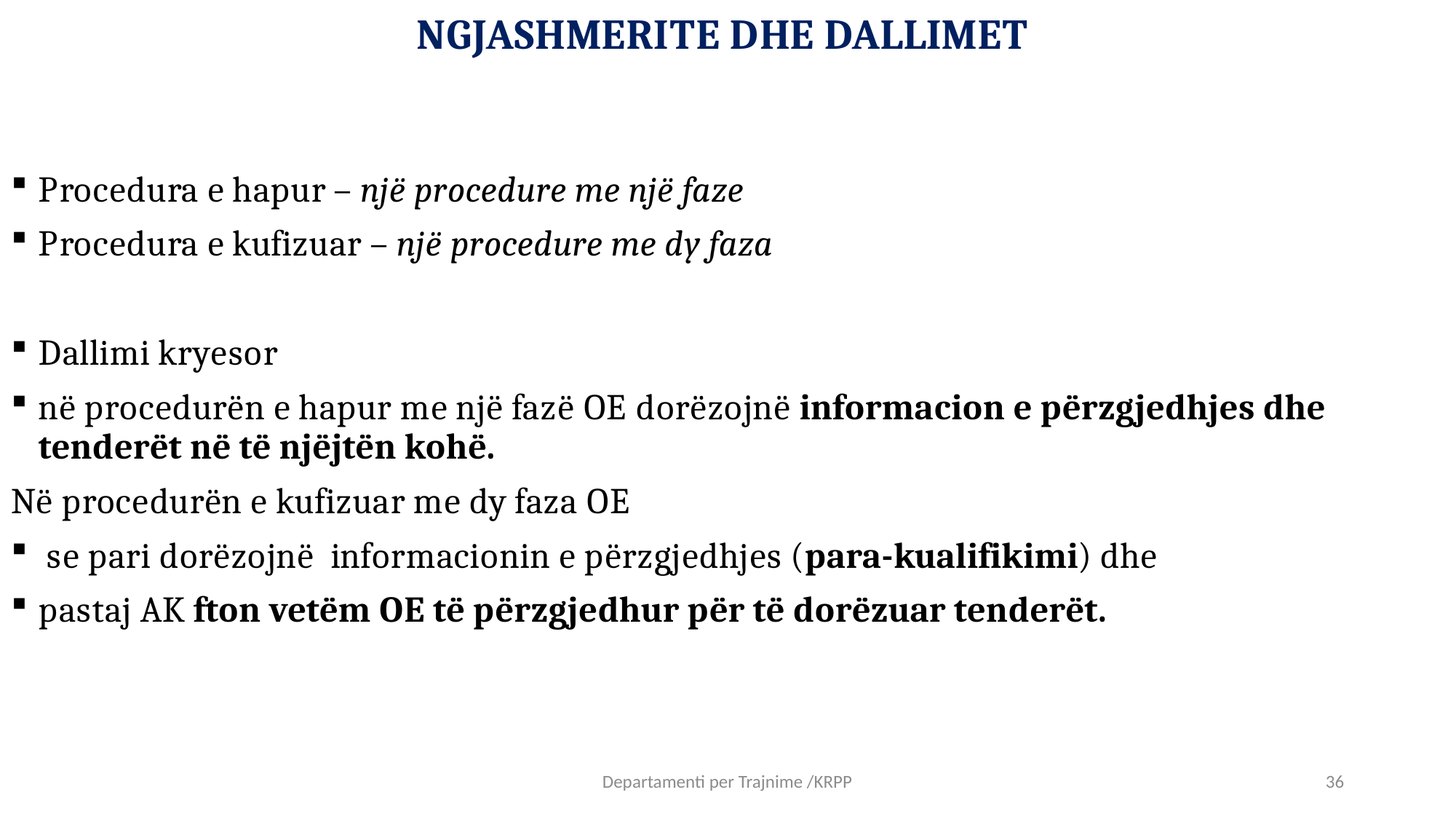

# NGJASHMERITE DHE DALLIMET

Procedura e hapur – një procedure me një faze
Procedura e kufizuar – një procedure me dy faza

Dallimi kryesor
në procedurën e hapur me një fazë OE dorëzojnë informacion e përzgjedhjes dhe tenderët në të njëjtën kohë.
Në procedurën e kufizuar me dy faza OE
 se pari dorëzojnë  informacionin e përzgjedhjes (para-kualifikimi) dhe
pastaj AK fton vetëm OE të përzgjedhur për të dorëzuar tenderët.

Departamenti per Trajnime /KRPP
36